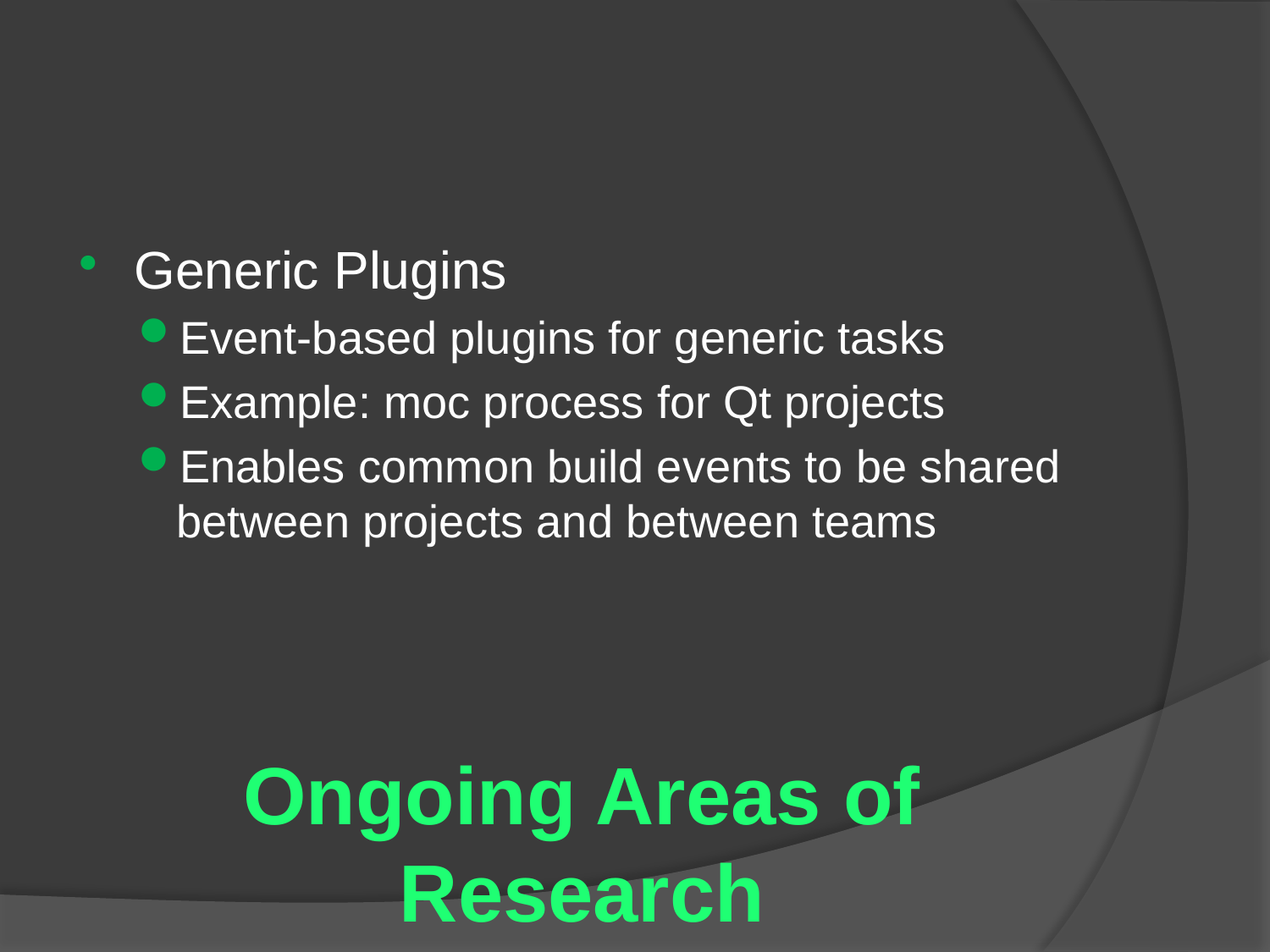

Generic Plugins
Event-based plugins for generic tasks
Example: moc process for Qt projects
Enables common build events to be shared between projects and between teams
# Ongoing Areas of Research